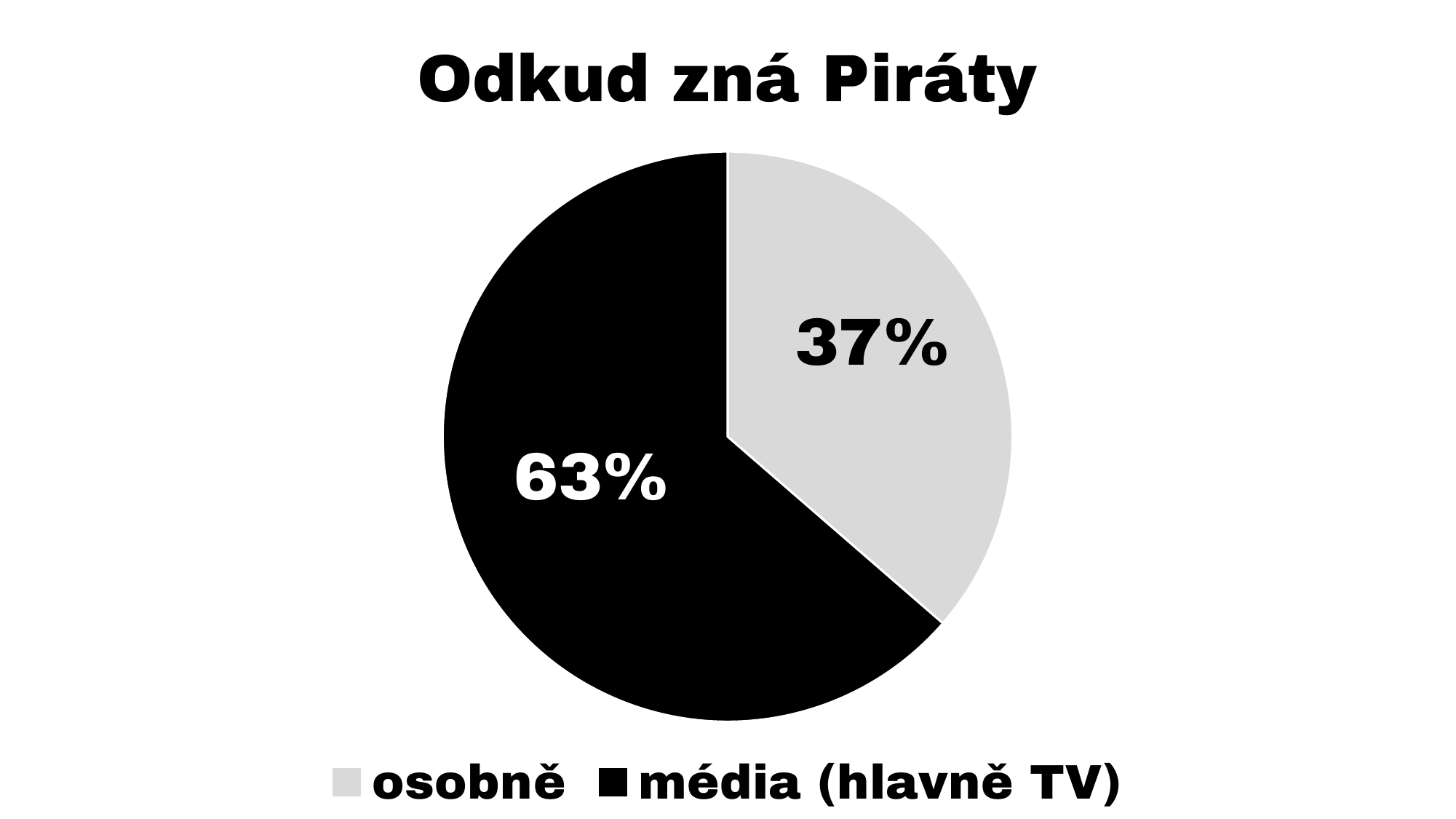

### Chart: Odkud zná Piráty

| Category |  |
|---|---|
| osobně | 4.0 |
| média (hlavně TV) | 7.0 |